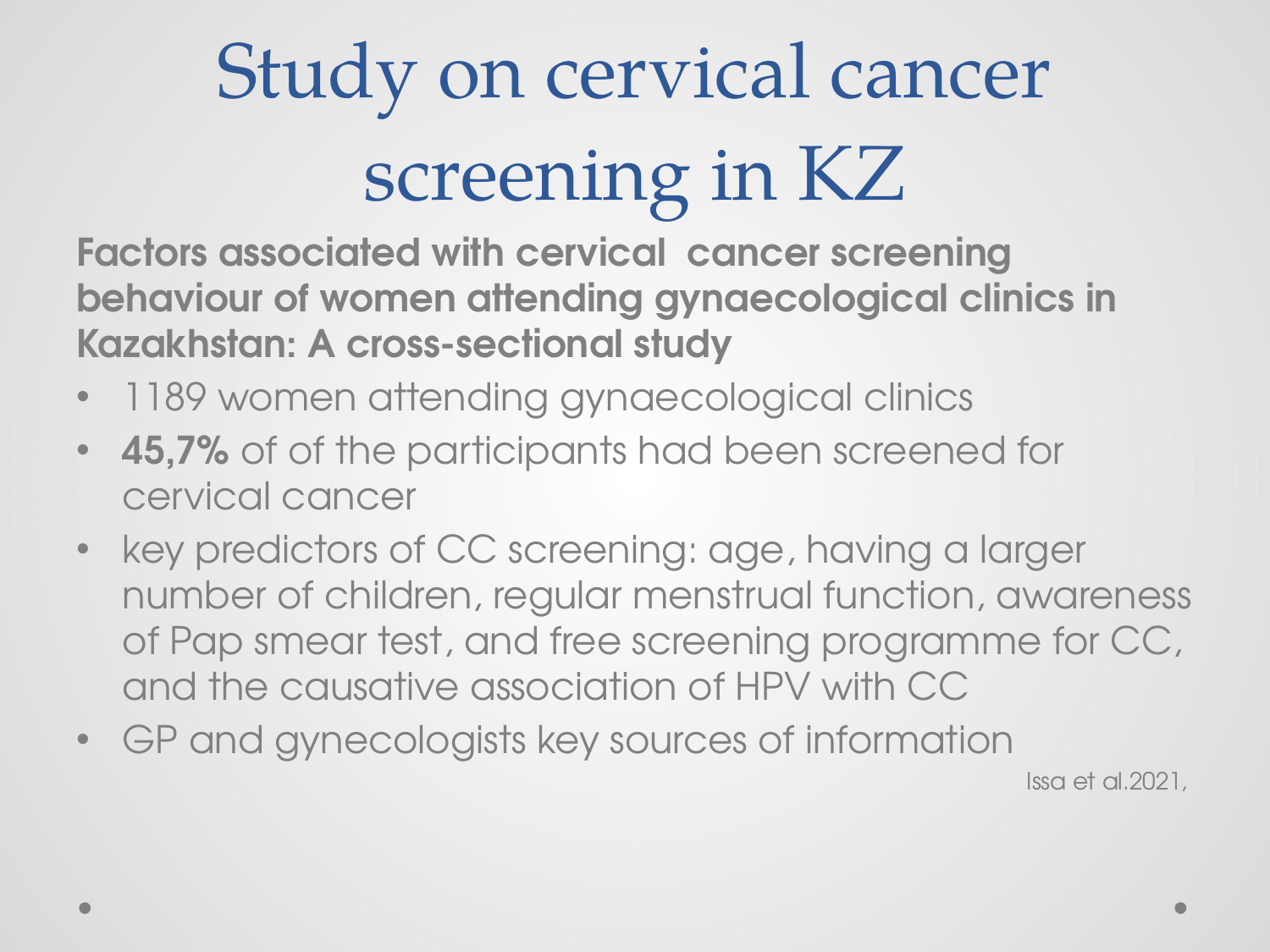

# Study on cervical cancer screening in KZ
Factors associated with cervical  cancer screening behaviour of women attending gynaecological clinics in Kazakhstan: A cross-sectional study
1189 women attending gynaecological clinics
45,7% of of the participants had been screened for cervical cancer
key predictors of CC screening: age, having a larger number of children, regular menstrual function, awareness of Pap smear test, and free screening programme for CC, and the causative association of HPV with CC
GP and gynecologists key sources of information
Issa et al.2021,